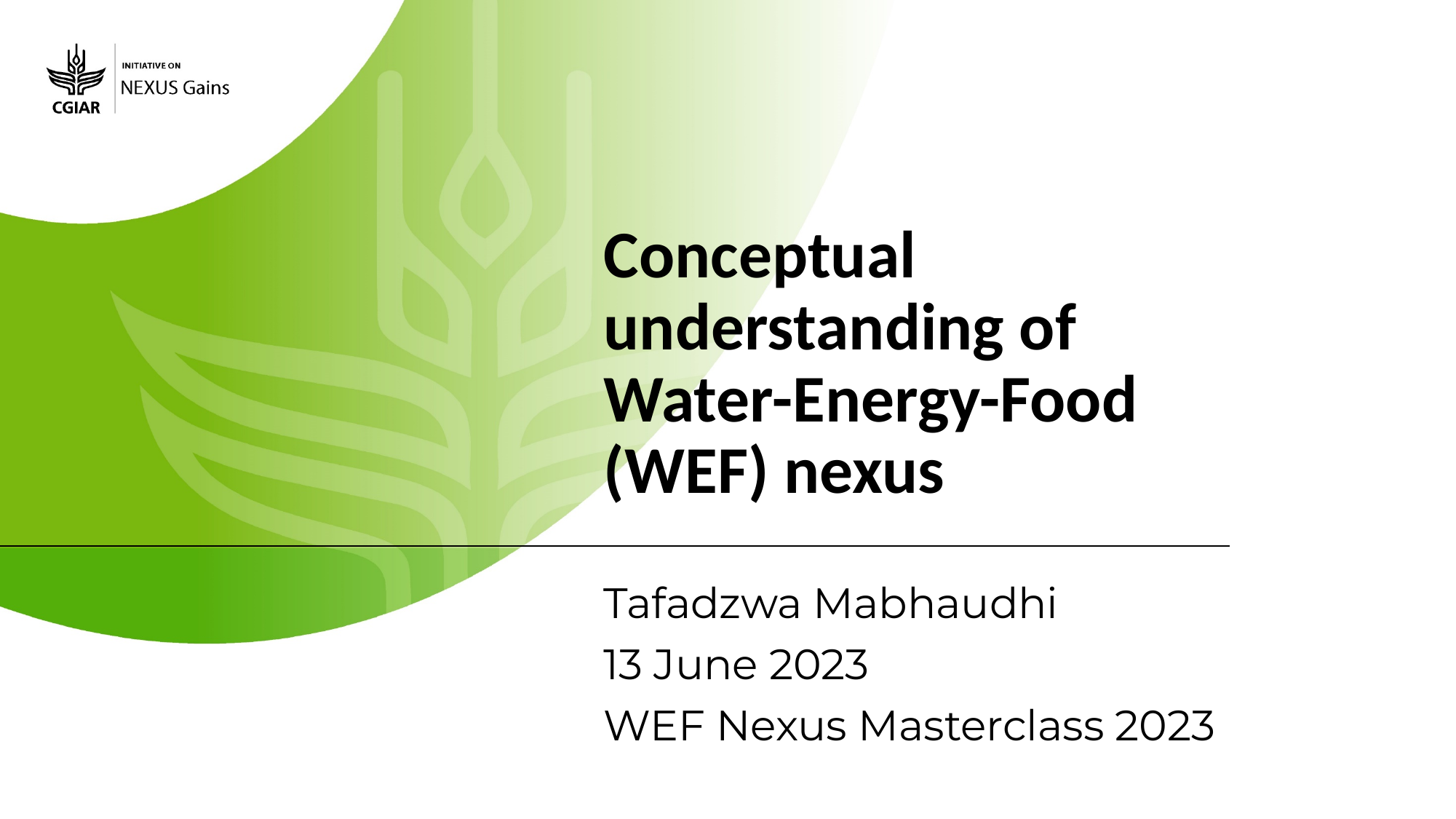

# Conceptual understanding of Water-Energy-Food (WEF) nexus
Tafadzwa Mabhaudhi
13 June 2023
WEF Nexus Masterclass 2023